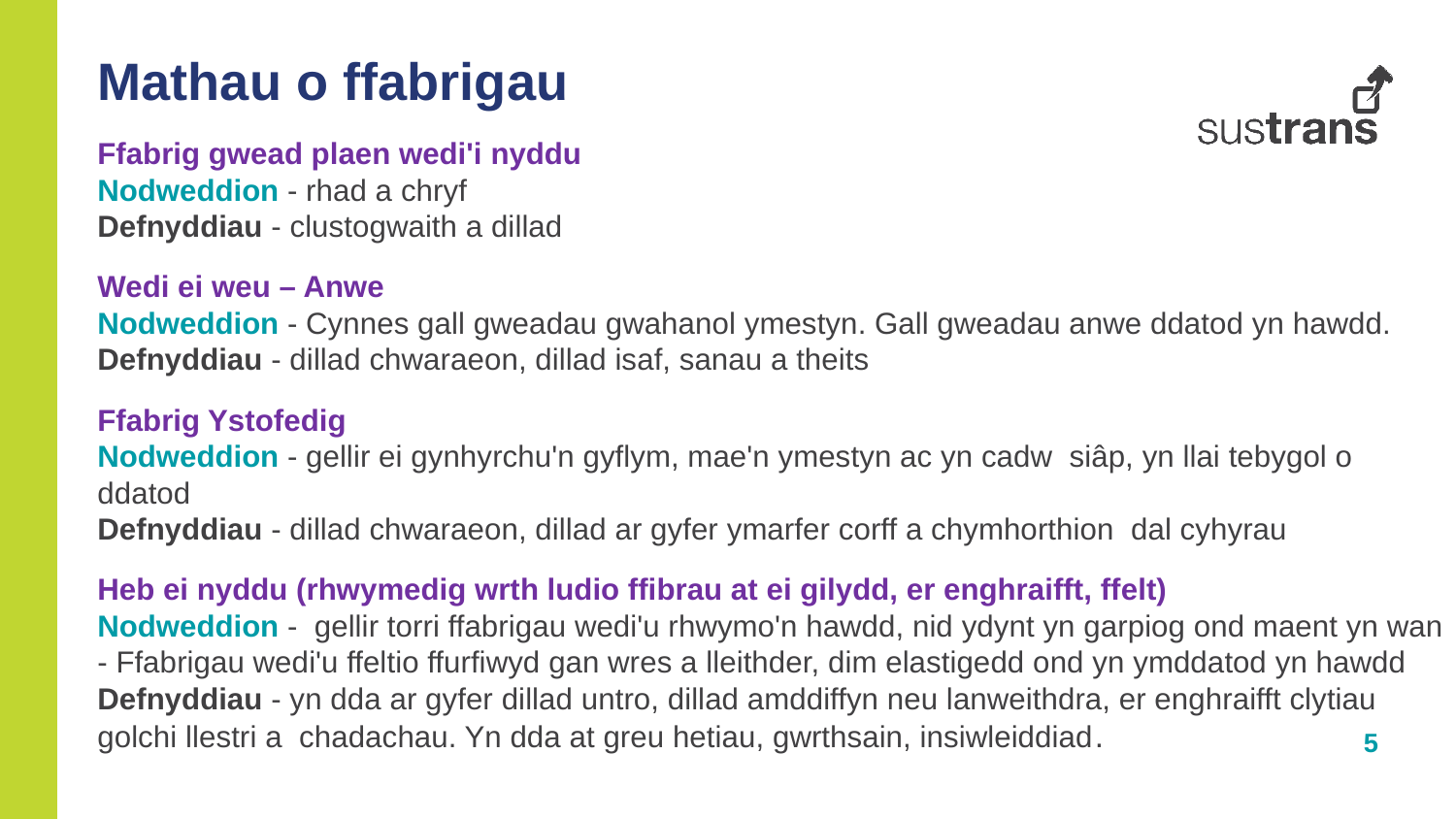

Mathau o ffabrigau
Ffabrig gwead plaen wedi'i nyddu
Nodweddion - rhad a chryf
Defnyddiau - clustogwaith a dillad
Wedi ei weu – Anwe
Nodweddion - Cynnes gall gweadau gwahanol ymestyn. Gall gweadau anwe ddatod yn hawdd.
Defnyddiau - dillad chwaraeon, dillad isaf, sanau a theits
Ffabrig Ystofedig
Nodweddion - gellir ei gynhyrchu'n gyflym, mae'n ymestyn ac yn cadw  siâp, yn llai tebygol o ddatod
Defnyddiau - dillad chwaraeon, dillad ar gyfer ymarfer corff a chymhorthion  dal cyhyrau
Heb ei nyddu (rhwymedig wrth ludio ffibrau at ei gilydd, er enghraifft, ffelt)
Nodweddion -  gellir torri ffabrigau wedi'u rhwymo'n hawdd, nid ydynt yn garpiog ond maent yn wan
- Ffabrigau wedi'u ffeltio ffurfiwyd gan wres a lleithder, dim elastigedd ond yn ymddatod yn hawdd
Defnyddiau - yn dda ar gyfer dillad untro, dillad amddiffyn neu lanweithdra, er enghraifft clytiau golchi llestri a  chadachau. Yn dda at greu hetiau, gwrthsain, insiwleiddiad.